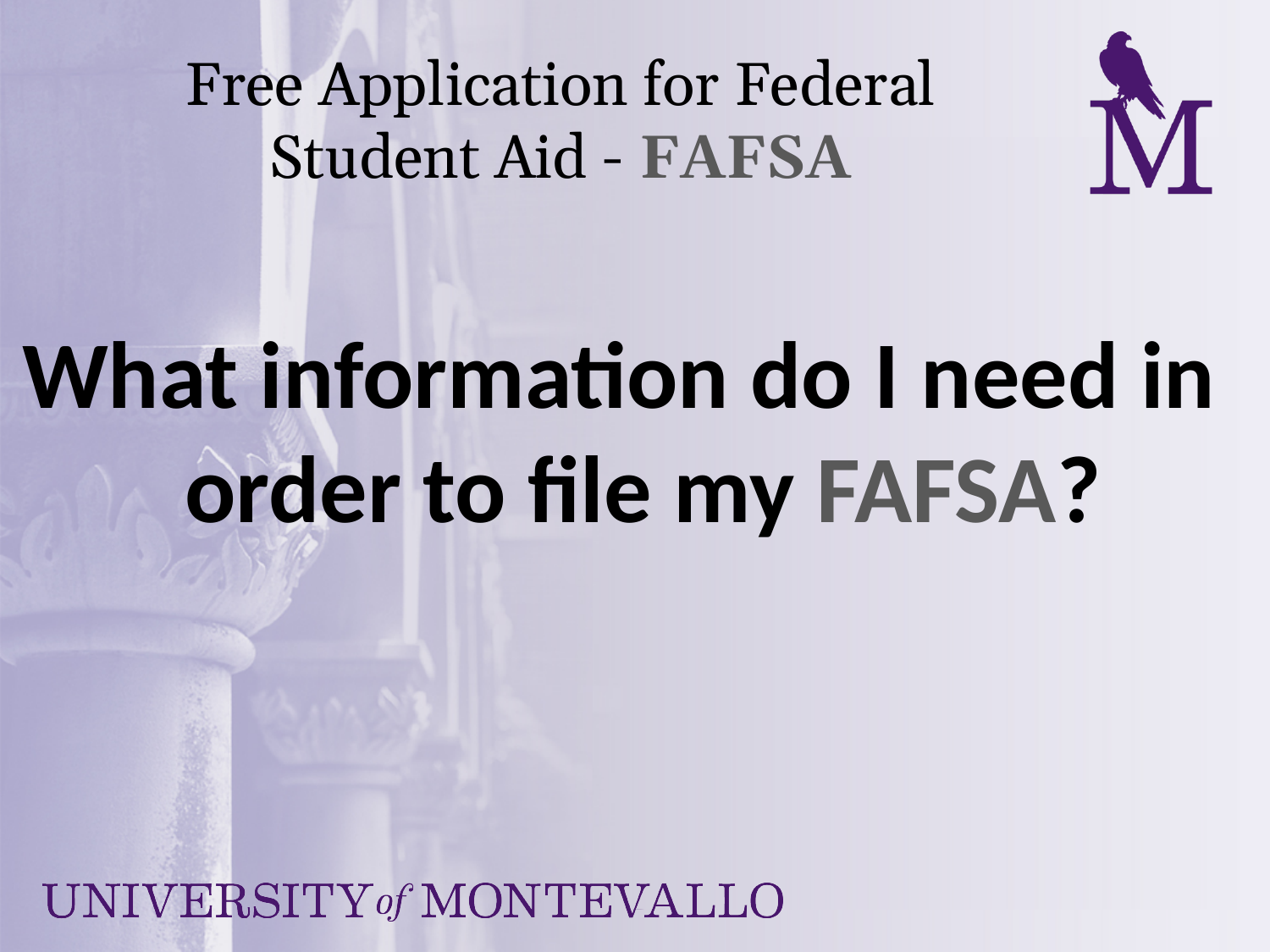

# Free Application for Federal Student Aid - FAFSA
What information do I need in order to file my FAFSA?